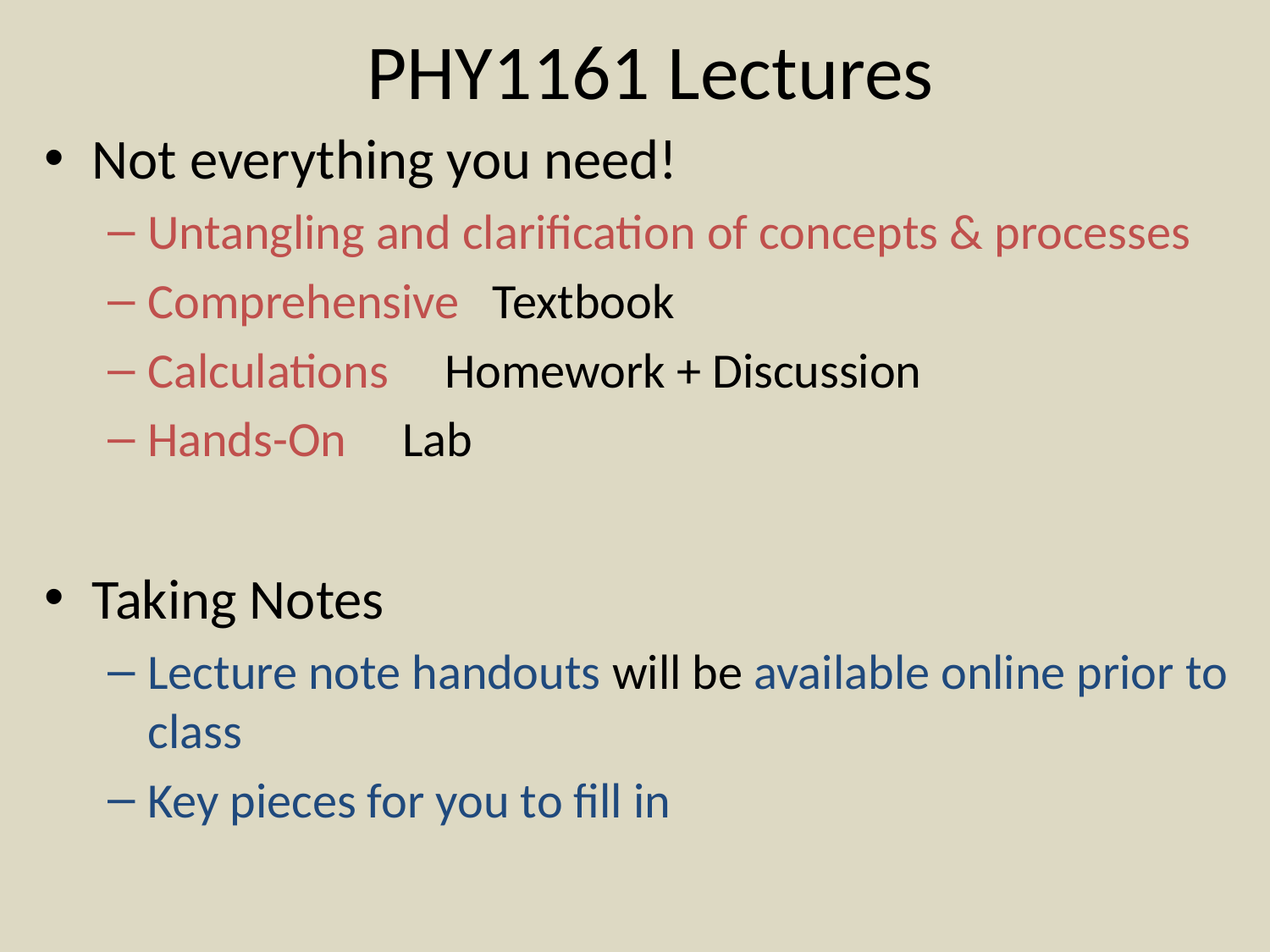

# PHY1161 Lectures
Not everything you need!
Untangling and clarification of concepts & processes
Comprehensive   Textbook
Calculations     Homework + Discussion
Hands-On     Lab

Taking Notes
Lecture note handouts will be available online prior to class
Key pieces for you to fill in